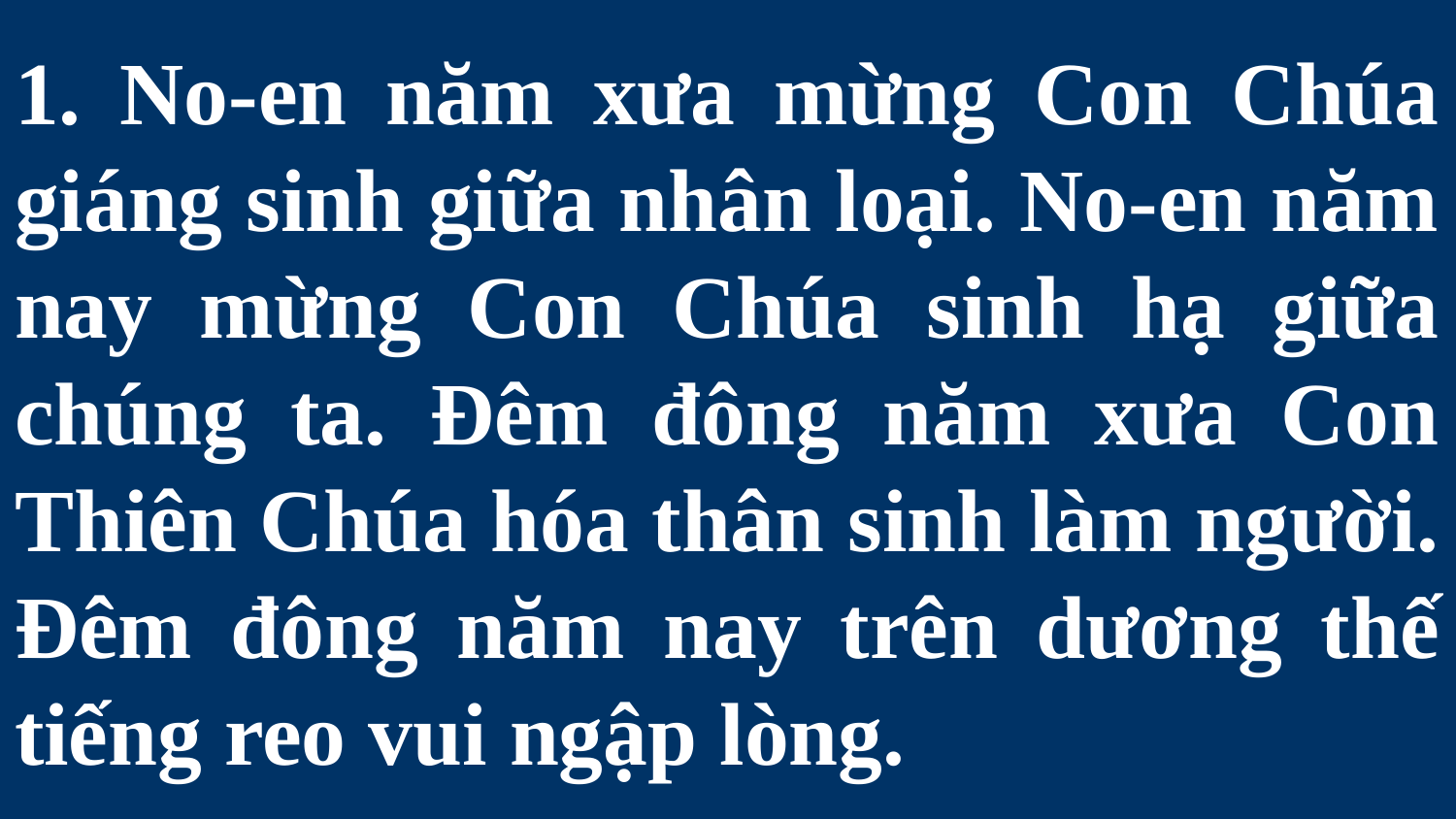

# 1. No-en năm xưa mừng Con Chúa giáng sinh giữa nhân loại. No-en năm nay mừng Con Chúa sinh hạ giữa chúng ta. Đêm đông năm xưa Con Thiên Chúa hóa thân sinh làm người. Đêm đông năm nay trên dương thế tiếng reo vui ngập lòng.